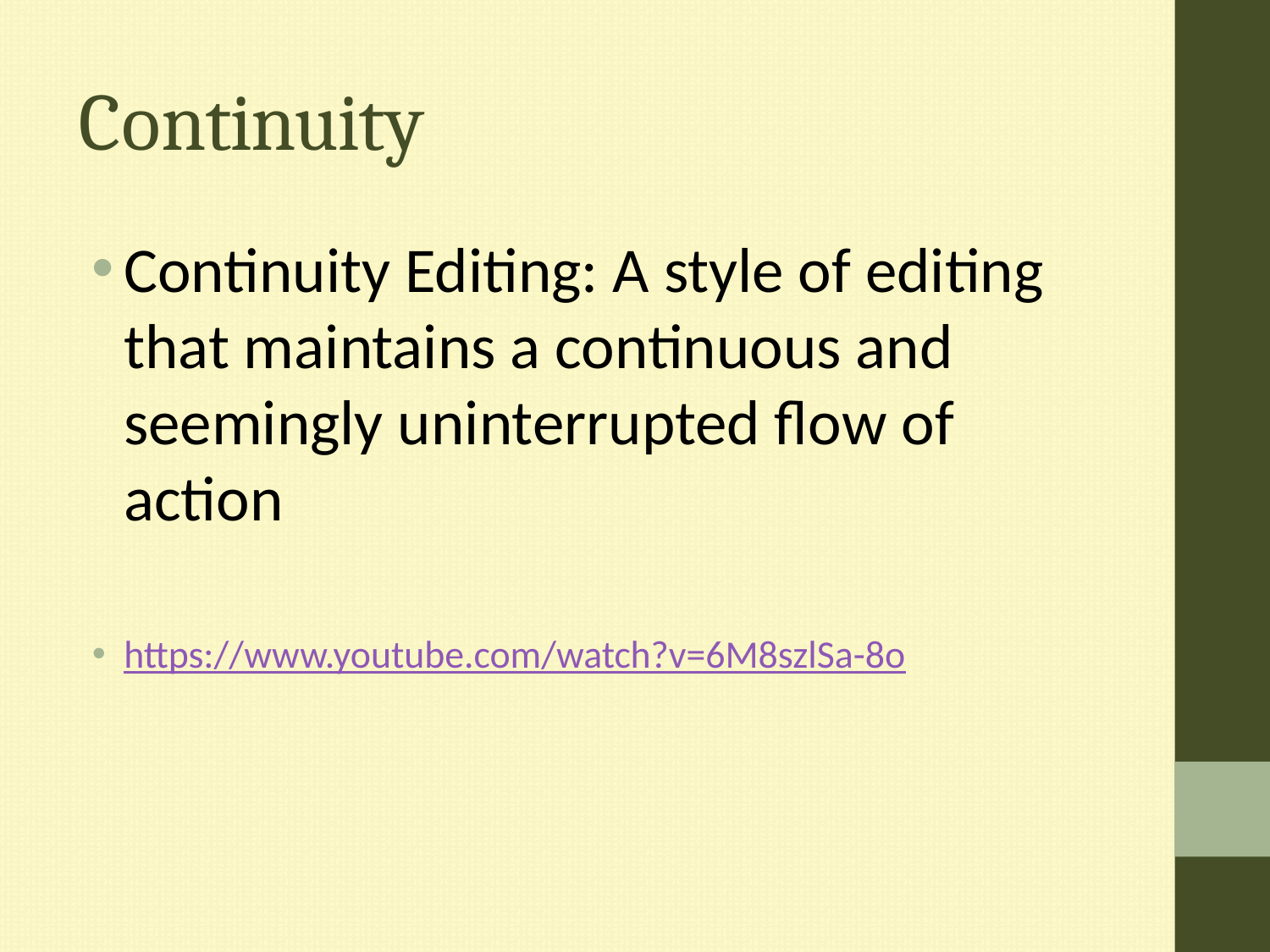

# Continuity
Continuity Editing: A style of editing that maintains a continuous and seemingly uninterrupted flow of action

https://www.youtube.com/watch?v=6M8szlSa-8o